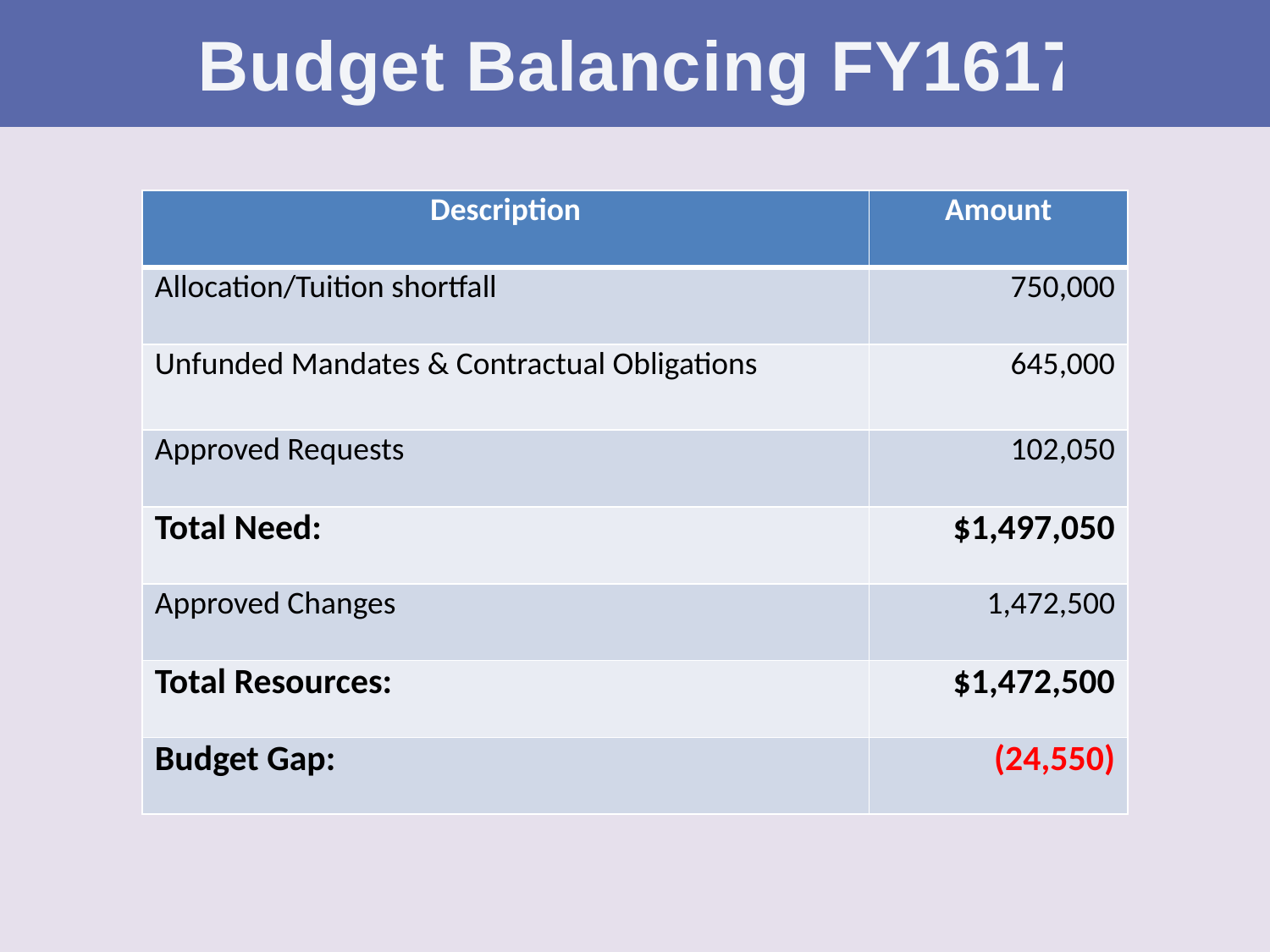

Budget Balancing FY1617

| Description | Amount |
| --- | --- |
| Allocation/Tuition shortfall | 750,000 |
| Unfunded Mandates & Contractual Obligations | 645,000 |
| Approved Requests | 102,050 |
| Total Need: | $1,497,050 |
| Approved Changes | 1,472,500 |
| Total Resources: | $1,472,500 |
| Budget Gap: | (24,550) |